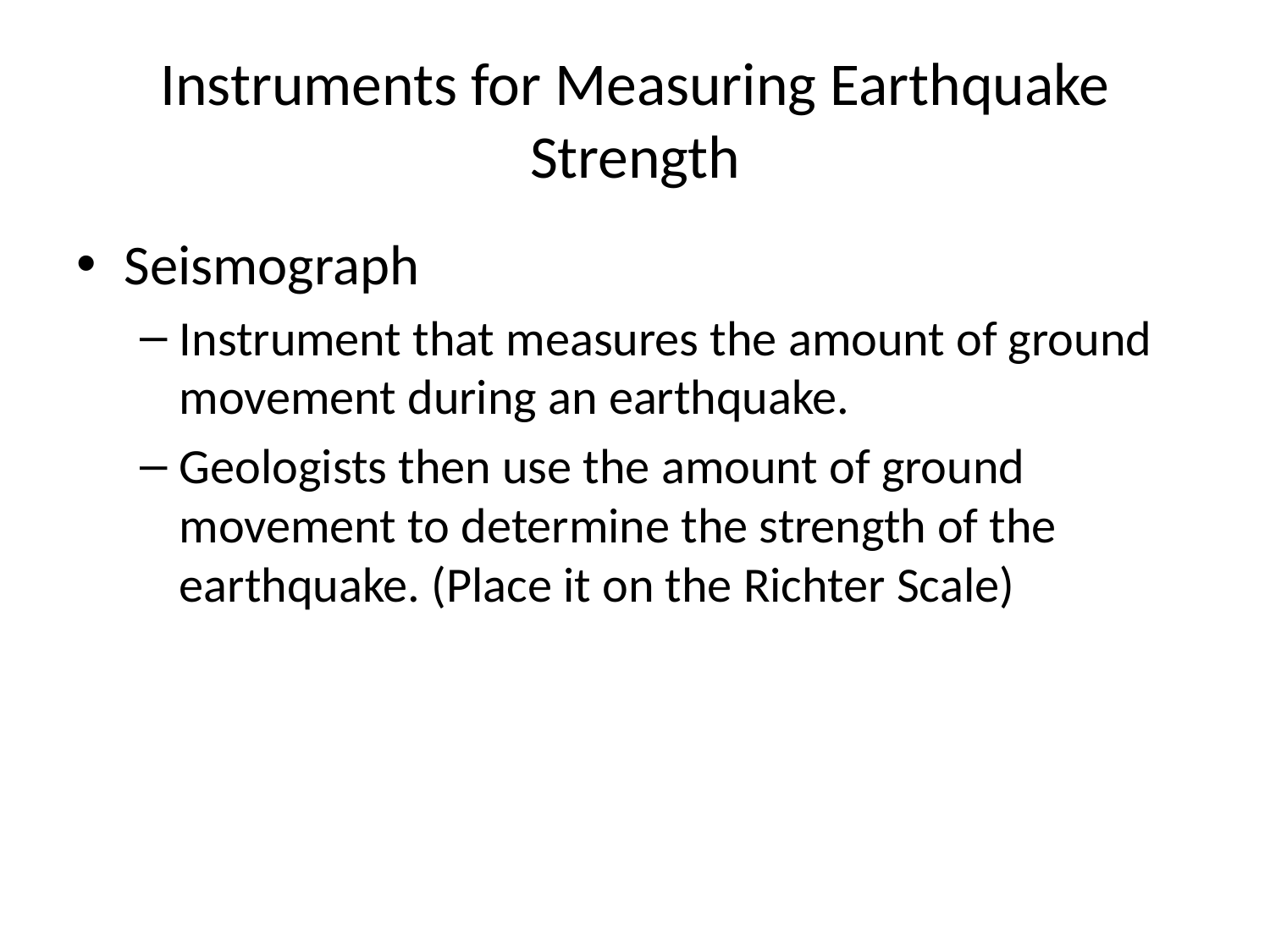

# Instruments for Measuring Earthquake Strength
Seismograph
Instrument that measures the amount of ground movement during an earthquake.
Geologists then use the amount of ground movement to determine the strength of the earthquake. (Place it on the Richter Scale)